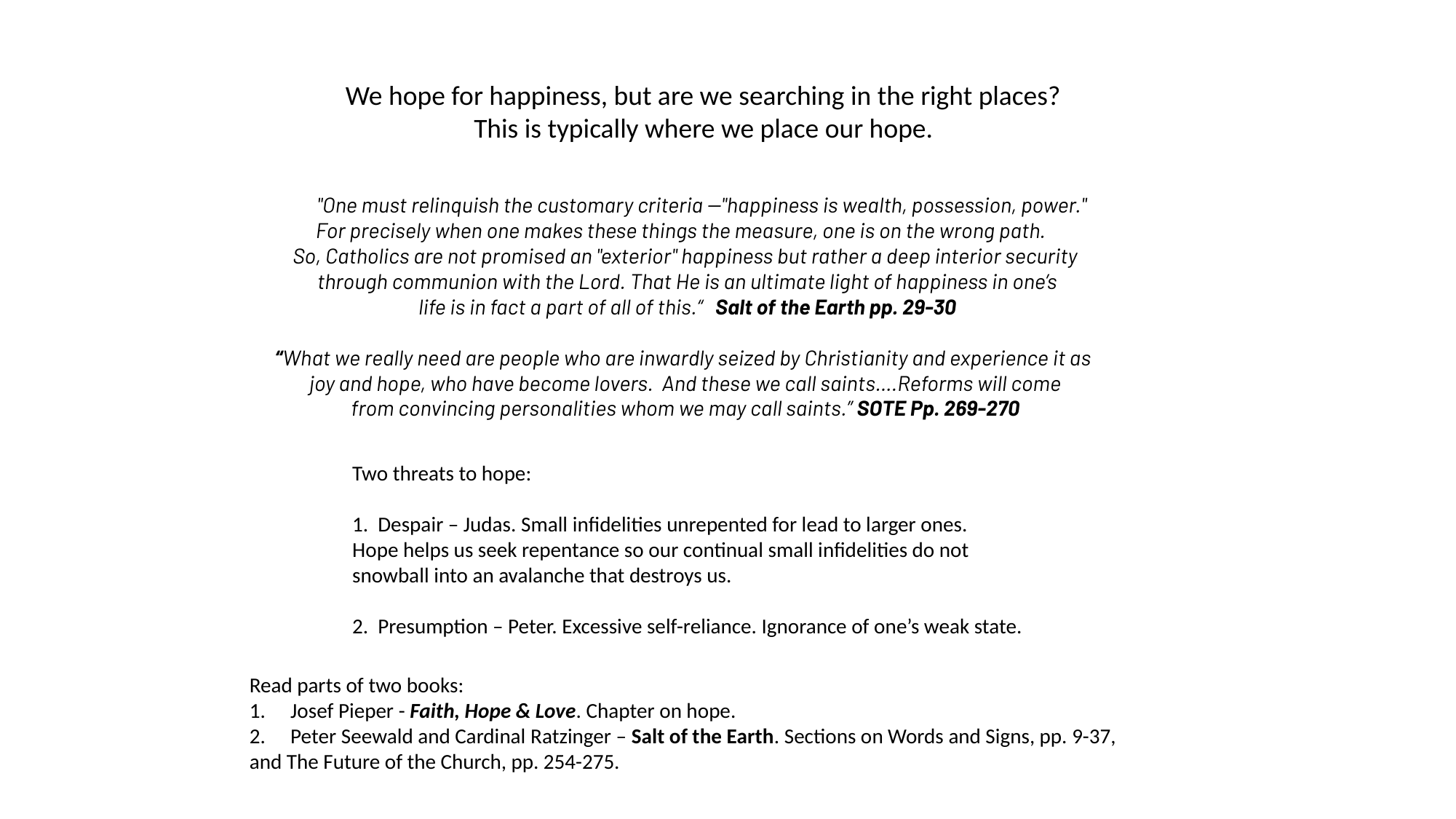

We hope for happiness, but are we searching in the right places?
This is typically where we place our hope.
        "One must relinquish the customary criteria --"happiness is wealth, possession, power."
For precisely when one makes these things the measure, one is on the wrong path.
So, Catholics are not promised an "exterior" happiness but rather a deep interior security
 through communion with the Lord. That He is an ultimate light of happiness in one’s
 life is in fact a part of all of this.“   Salt of the Earth pp. 29-30

“What we really need are people who are inwardly seized by Christianity and experience it as
joy and hope, who have become lovers.  And these we call saints….Reforms will come
from convincing personalities whom we may call saints.” SOTE Pp. 269-270

Two threats to hope:

1.  Despair – Judas. Small infidelities unrepented for lead to larger ones.
Hope helps us seek repentance so our continual small infidelities do not
snowball into an avalanche that destroys us.

2.  Presumption – Peter. Excessive self-reliance. Ignorance of one’s weak state.
Read parts of two books:
Josef Pieper - Faith, Hope & Love. Chapter on hope.
Peter Seewald and Cardinal Ratzinger – Salt of the Earth. Sections on Words and Signs, pp. 9-37,
and The Future of the Church, pp. 254-275.